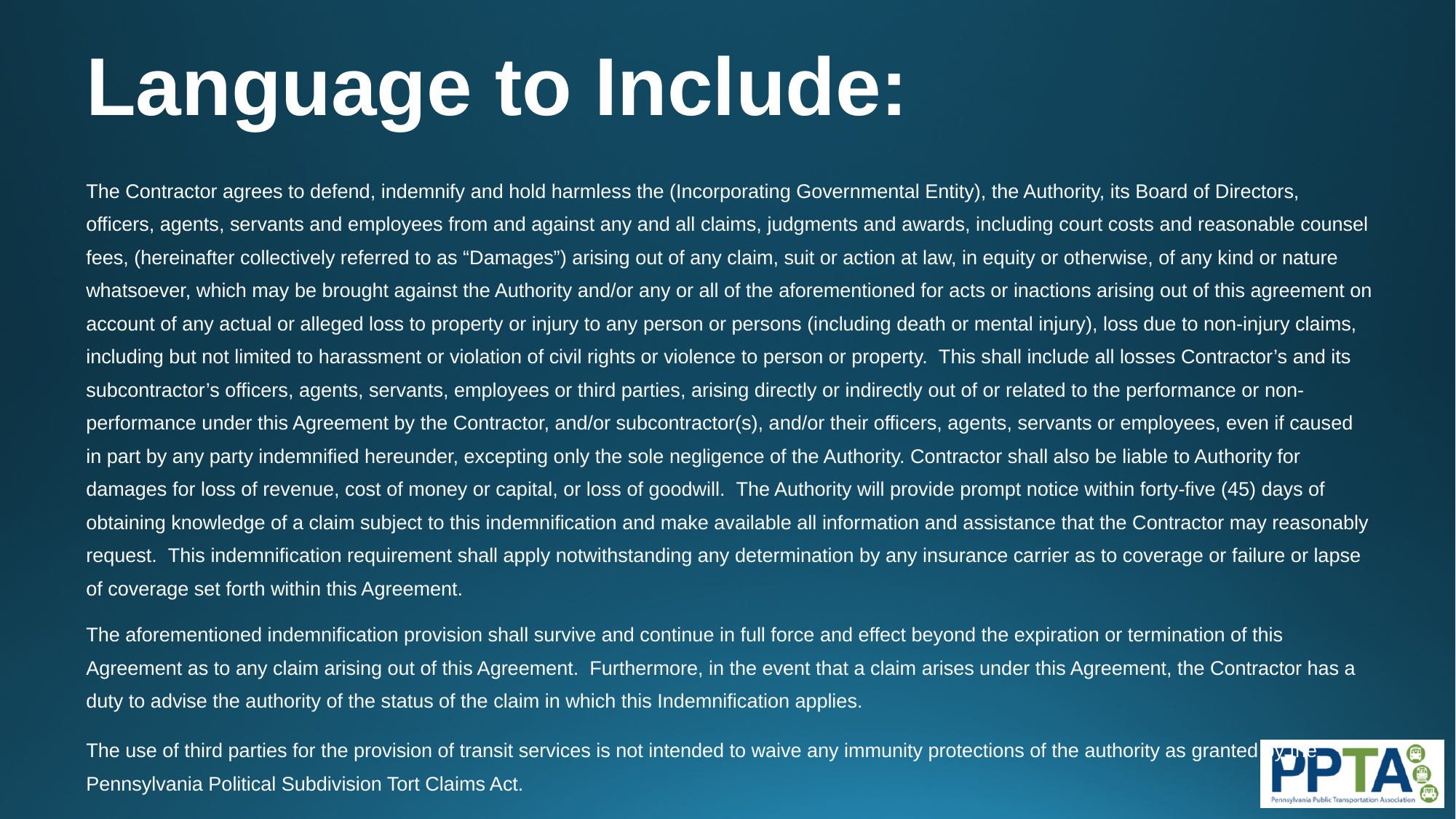

# Language to Include:
The Contractor agrees to defend, indemnify and hold harmless the (Incorporating Governmental Entity), the Authority, its Board of Directors, officers, agents, servants and employees from and against any and all claims, judgments and awards, including court costs and reasonable counsel fees, (hereinafter collectively referred to as “Damages”) arising out of any claim, suit or action at law, in equity or otherwise, of any kind or nature whatsoever, which may be brought against the Authority and/or any or all of the aforementioned for acts or inactions arising out of this agreement on account of any actual or alleged loss to property or injury to any person or persons (including death or mental injury), loss due to non-injury claims, including but not limited to harassment or violation of civil rights or violence to person or property.  This shall include all losses Contractor’s and its subcontractor’s officers, agents, servants, employees or third parties, arising directly or indirectly out of or related to the performance or non-performance under this Agreement by the Contractor, and/or subcontractor(s), and/or their officers, agents, servants or employees, even if caused in part by any party indemnified hereunder, excepting only the sole negligence of the Authority. Contractor shall also be liable to Authority for damages for loss of revenue, cost of money or capital, or loss of goodwill.  The Authority will provide prompt notice within forty-five (45) days of obtaining knowledge of a claim subject to this indemnification and make available all information and assistance that the Contractor may reasonably request.  This indemnification requirement shall apply notwithstanding any determination by any insurance carrier as to coverage or failure or lapse of coverage set forth within this Agreement.
The aforementioned indemnification provision shall survive and continue in full force and effect beyond the expiration or termination of this Agreement as to any claim arising out of this Agreement.  Furthermore, in the event that a claim arises under this Agreement, the Contractor has a duty to advise the authority of the status of the claim in which this Indemnification applies.
The use of third parties for the provision of transit services is not intended to waive any immunity protections of the authority as granted by the Pennsylvania Political Subdivision Tort Claims Act.